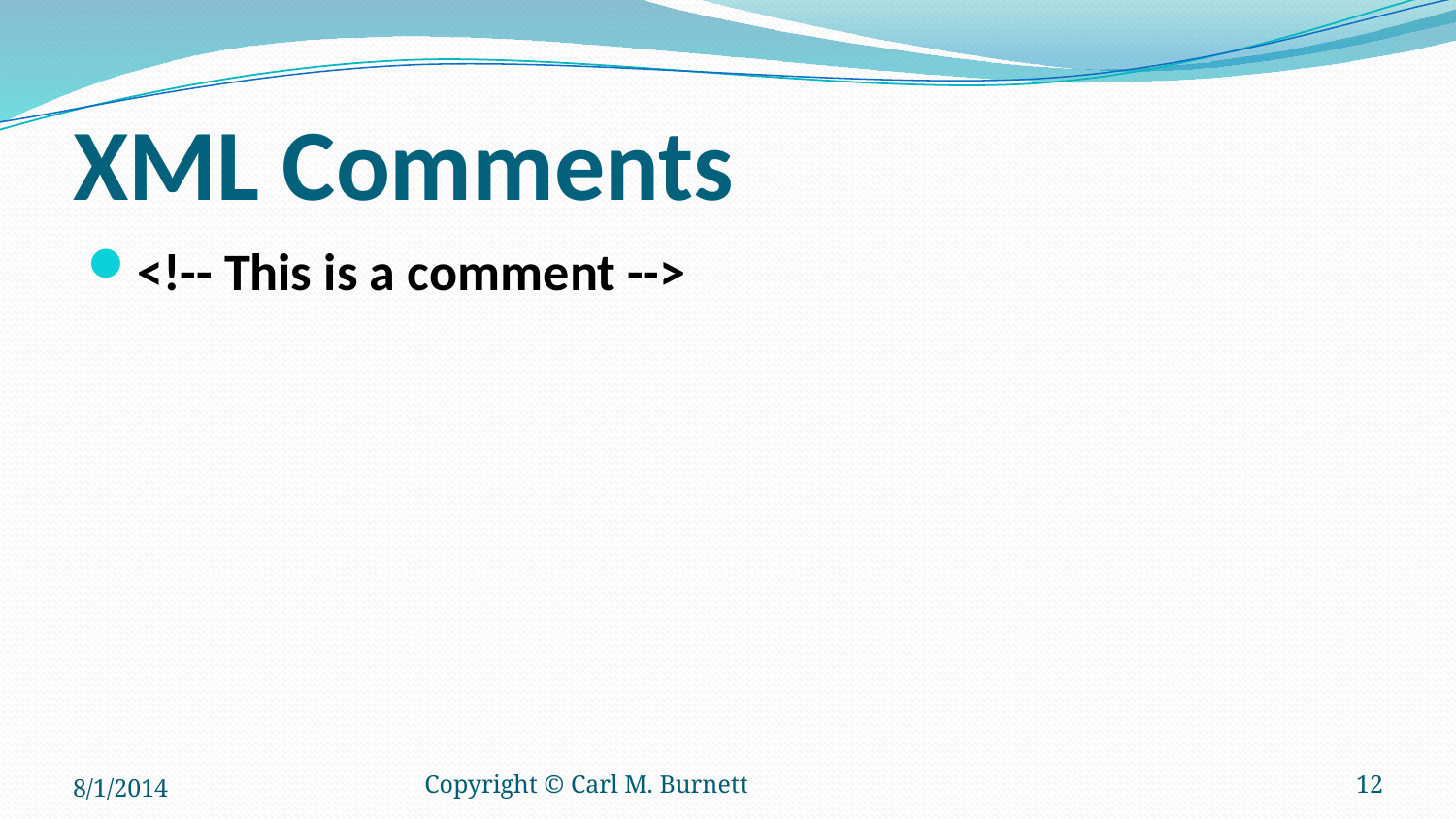

# XML Comments
<!-- This is a comment -->
8/1/2014
Copyright © Carl M. Burnett
12